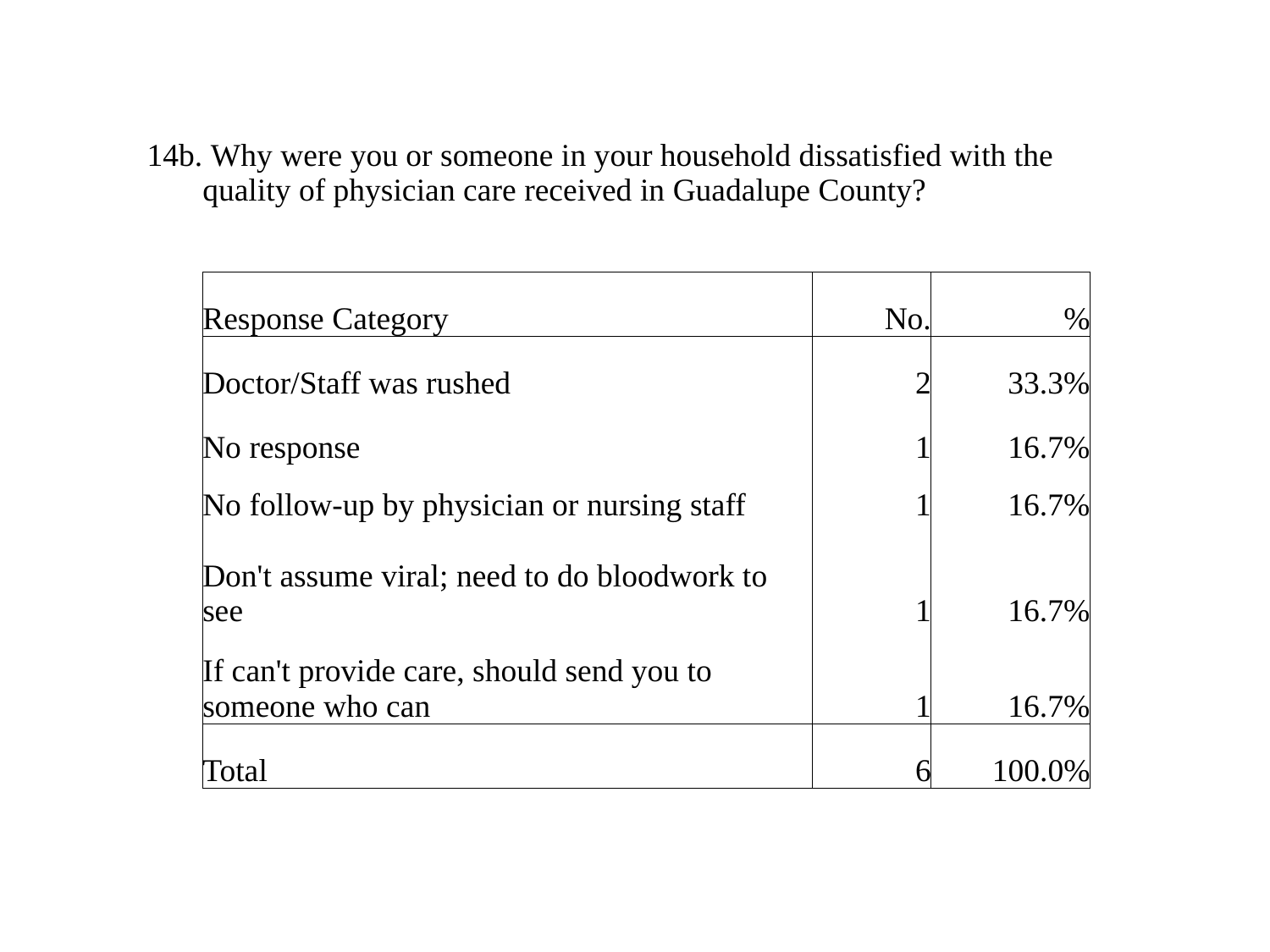

| 14b. | Why were you or someone in your household dissatisfied with the quality of physician care received in Guadalupe County? |  |  |
| --- | --- | --- | --- |
|  |  |  |  |
|  | Response Category | No. | % |
|  | Doctor/Staff was rushed | 2 | 33.3% |
|  | No response | 1 | 16.7% |
|  | No follow-up by physician or nursing staff | 1 | 16.7% |
|  | Don't assume viral; need to do bloodwork to see | 1 | 16.7% |
|  | If can't provide care, should send you to someone who can | 1 | 16.7% |
|  | Total | 6 | 100.0% |